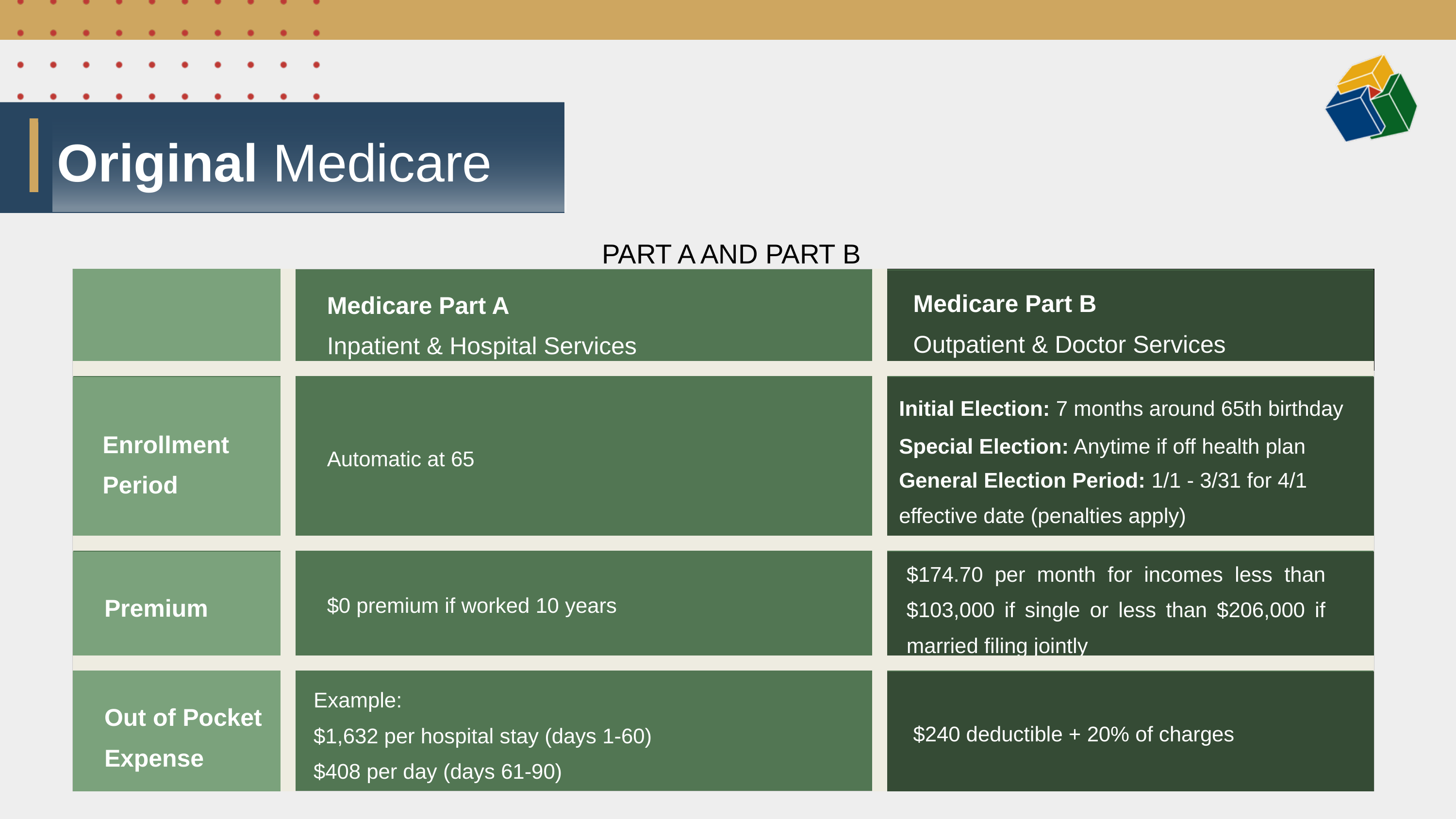

Original Medicare
PART A AND PART B

|  |  |  |
| --- | --- | --- |
|  |  |  |
|  |  |  |
|  |  |  |
Medicare Part B
Outpatient & Doctor Services
Medicare Part A
Inpatient & Hospital Services

Initial Election: 7 months around 65th birthday
Special Election: Anytime if off health plan
General Election Period: 1/1 - 3/31 for 4/1 effective date (penalties apply)

Enrollment
Period
Automatic at 65

$174.70 per month for incomes less than $103,000 if single or less than $206,000 if married filing jointly
Premium
$0 premium if worked 10 years

Example:
$1,632 per hospital stay (days 1-60)
$408 per day (days 61-90)
Out of Pocket Expense
$240 deductible + 20% of charges